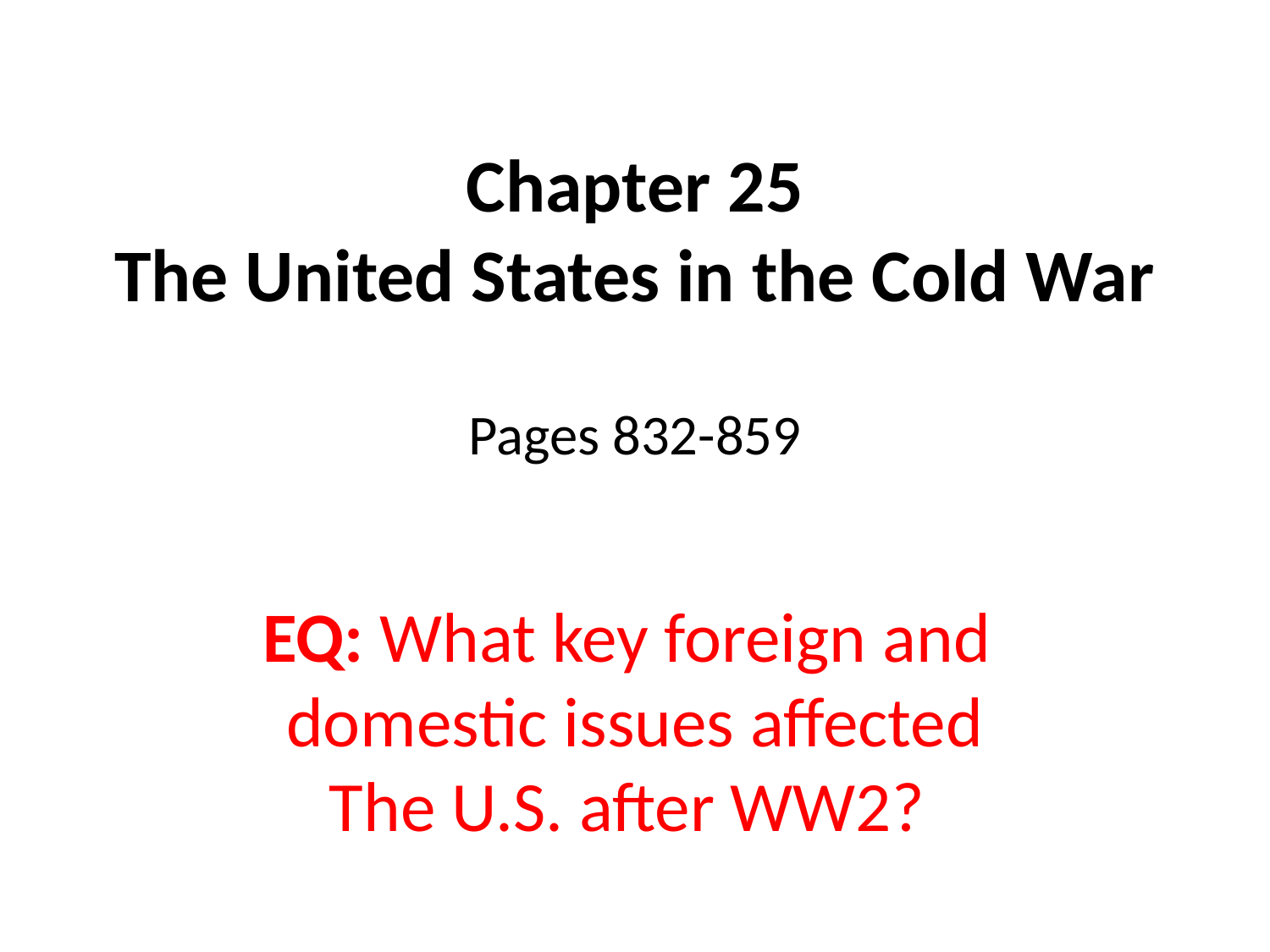

# Chapter 25 The United States in the Cold War
Pages 832-859

EQ: What key foreign and
domestic issues affected
The U.S. after WW2?